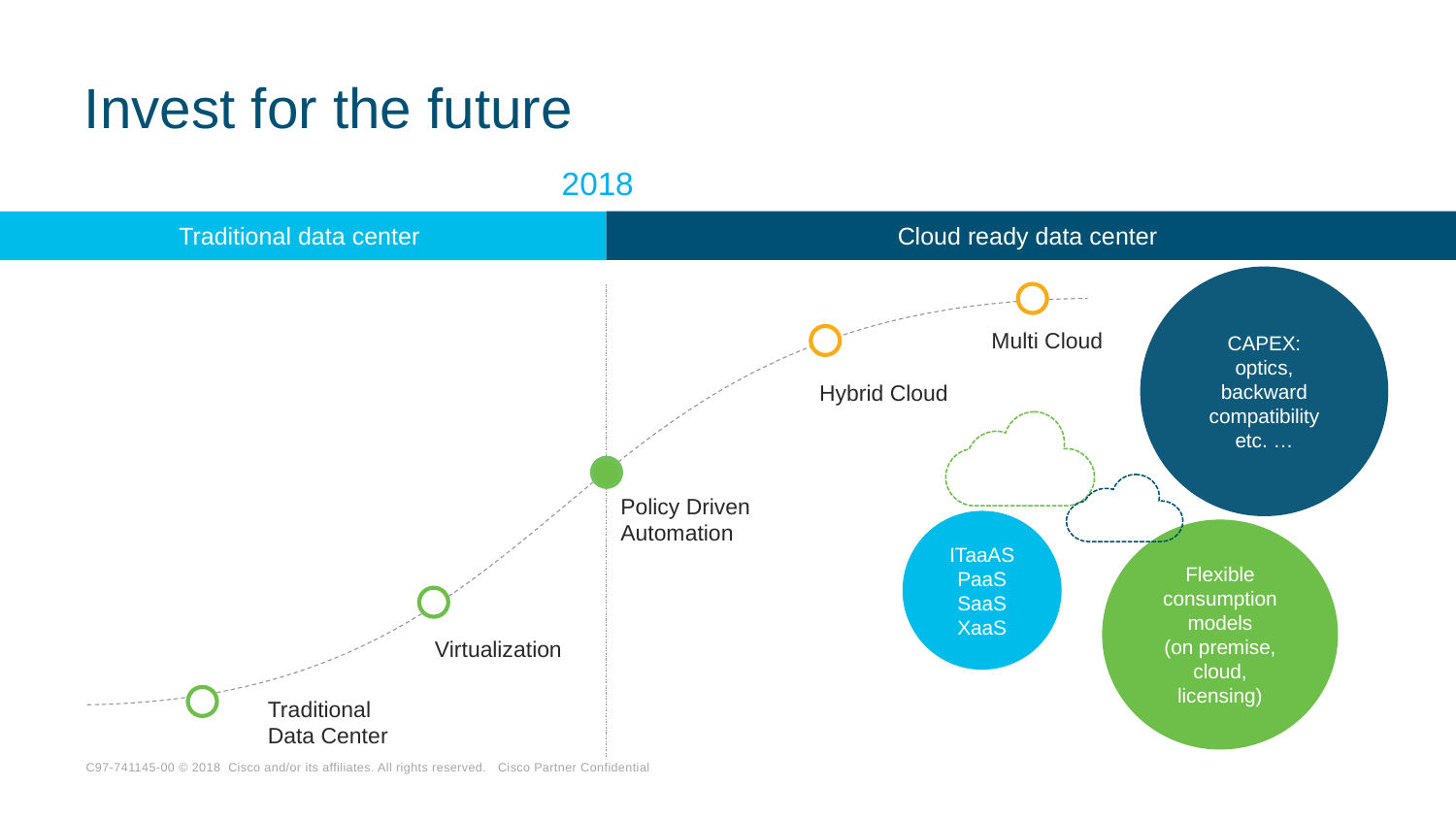

# Invest for the future
2018
Cloud ready data center
Traditional data center
CAPEX:
optics, backward compatibility etc. …

Multi Cloud

Hybrid Cloud

Policy Driven Automation
ITaaAS
PaaS
SaaS
XaaS
Flexible consumption models
(on premise, cloud, licensing)

Virtualization

Traditional Data Center